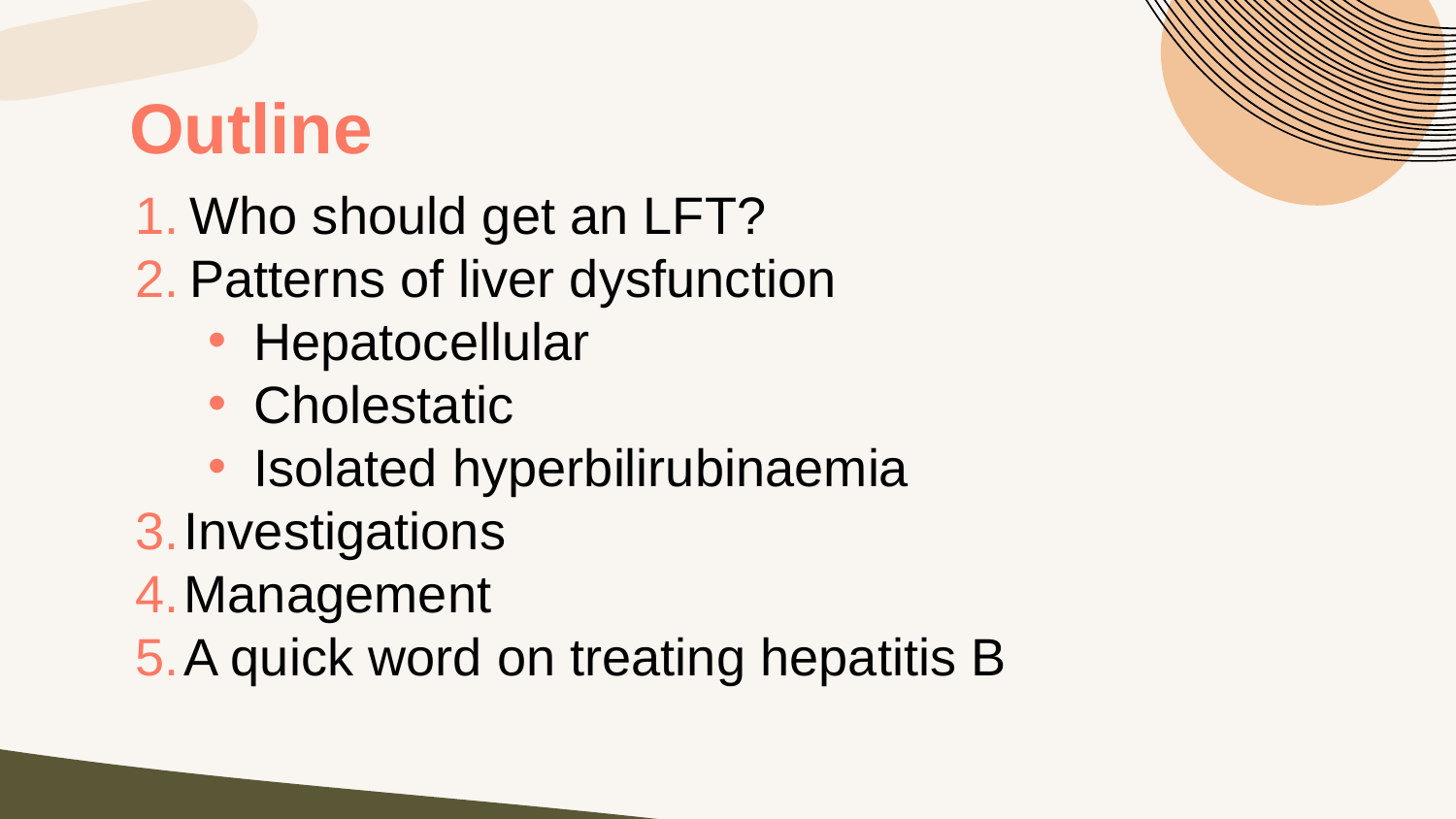

# Outline
Who should get an LFT?
Patterns of liver dysfunction
Hepatocellular
Cholestatic
Isolated hyperbilirubinaemia
Investigations
Management
A quick word on treating hepatitis B